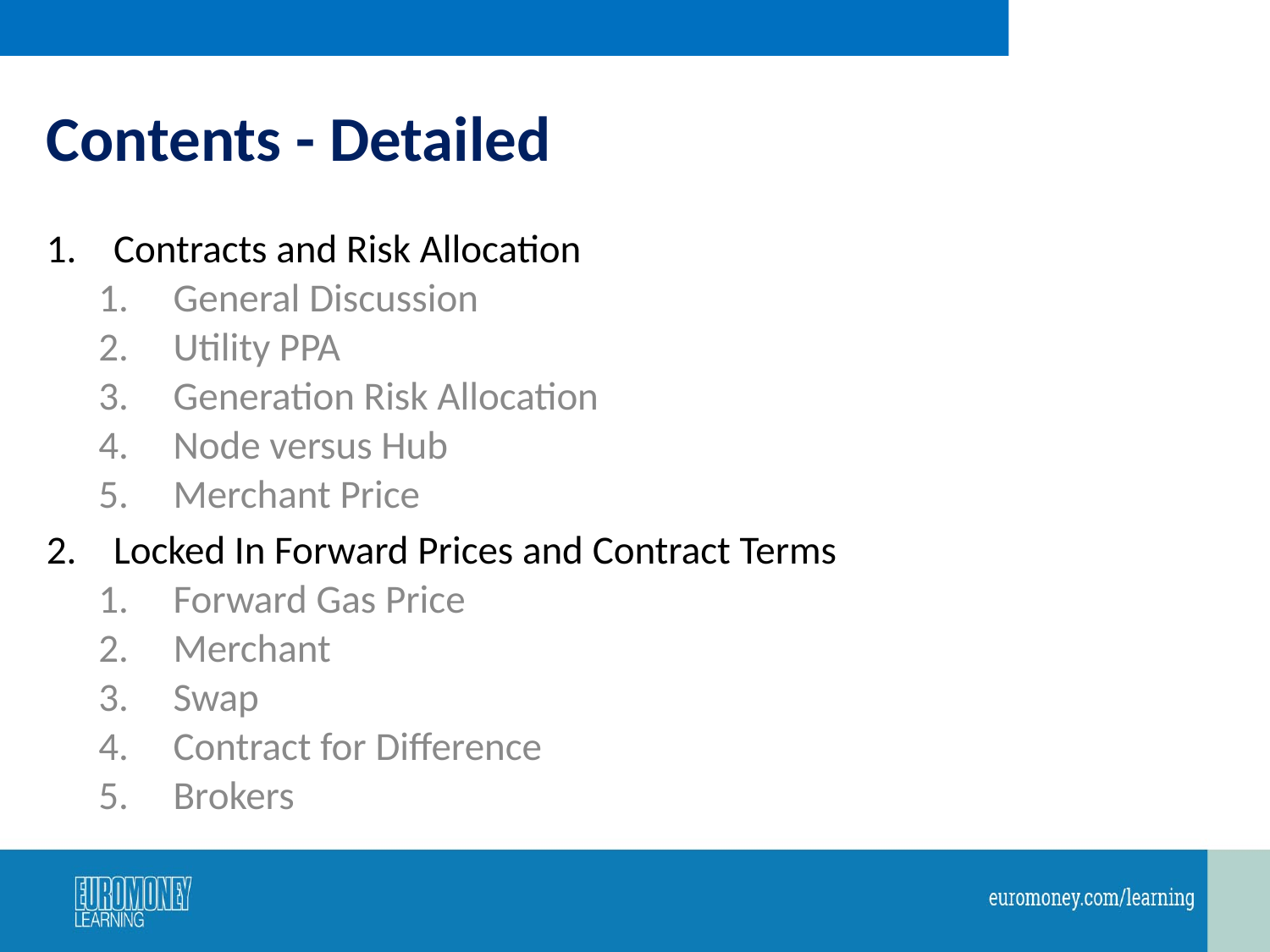

# Contents - Detailed
Contracts and Risk Allocation
General Discussion
Utility PPA
Generation Risk Allocation
Node versus Hub
Merchant Price
Locked In Forward Prices and Contract Terms
Forward Gas Price
Merchant
Swap
Contract for Difference
Brokers